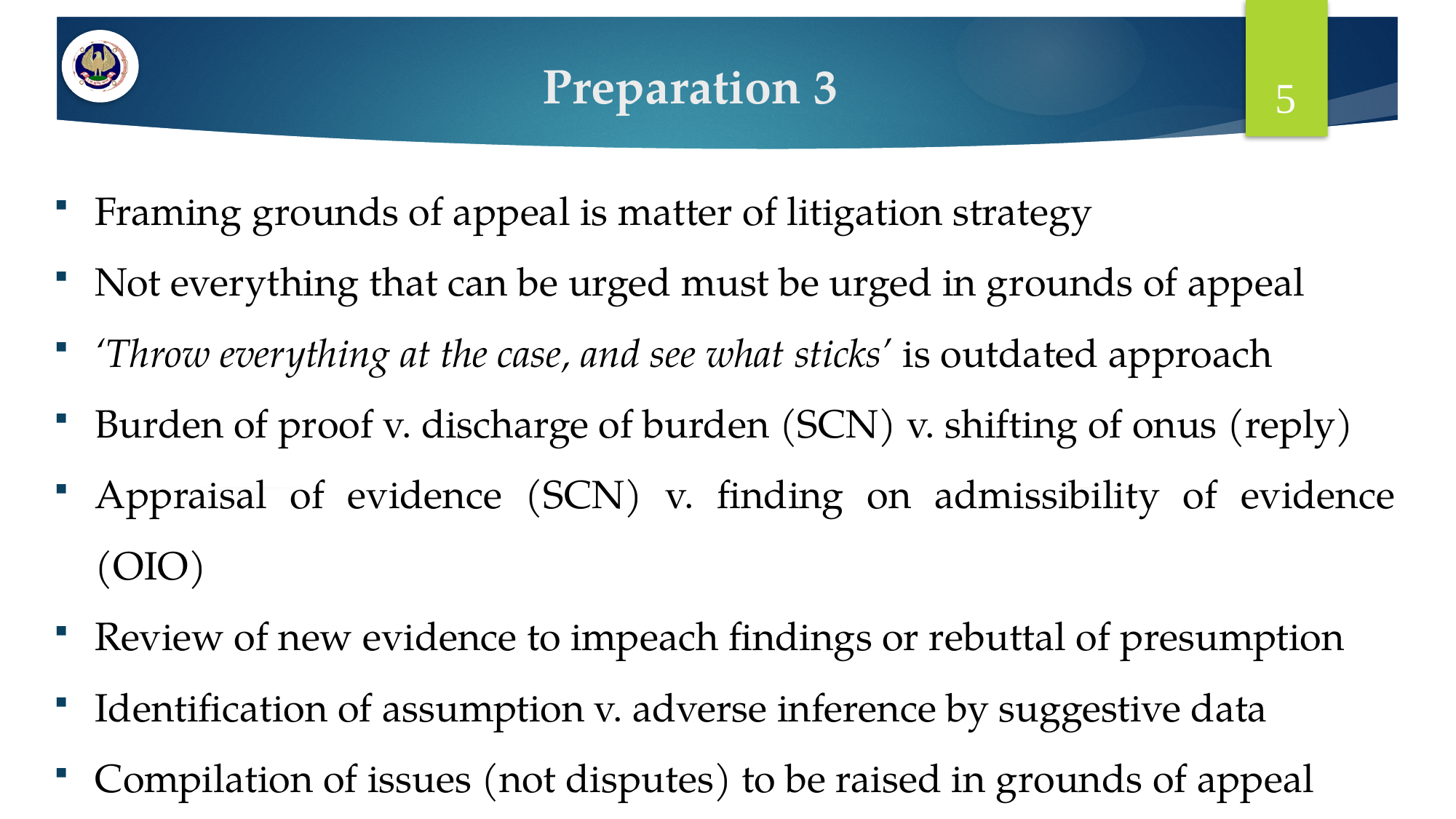

# Preparation 3
5
Framing grounds of appeal is matter of litigation strategy
Not everything that can be urged must be urged in grounds of appeal
‘Throw everything at the case, and see what sticks’ is outdated approach
Burden of proof v. discharge of burden (SCN) v. shifting of onus (reply)
Appraisal of evidence (SCN) v. finding on admissibility of evidence (OIO)
Review of new evidence to impeach findings or rebuttal of presumption
Identification of assumption v. adverse inference by suggestive data
Compilation of issues (not disputes) to be raised in grounds of appeal